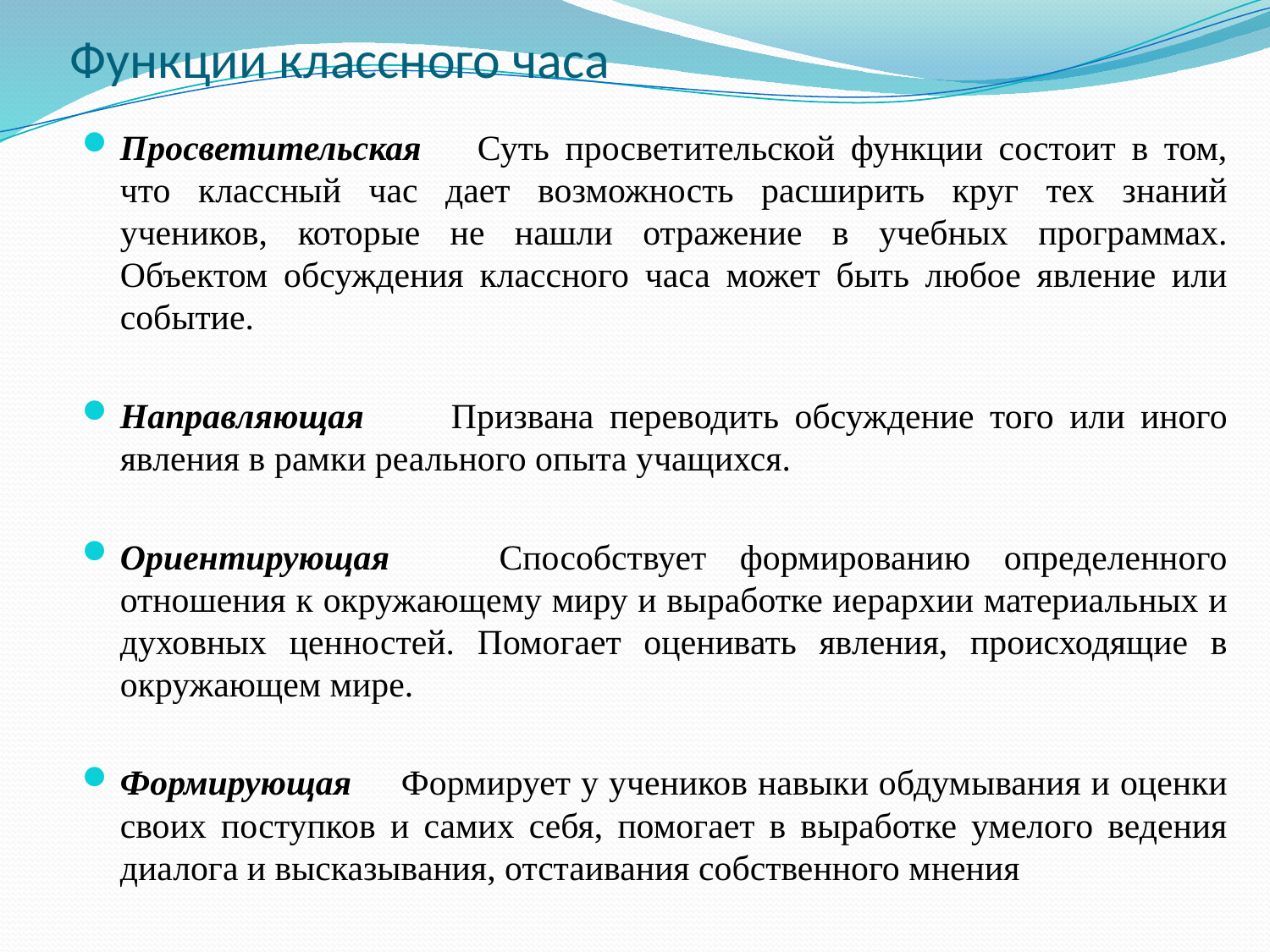

# Функции классного часа
Просветительская    Суть просветительской функции состоит в том, что классный час дает возможность расширить круг тех знаний учеников, которые не нашли отражение в учебных программах. Объектом обсуждения классного часа может быть любое явление или событие.

Направляющая      Призвана переводить обсуждение того или иного явления в рамки реального опыта учащихся.

Ориентирующая    Способствует формированию определенного отношения к окружающему миру и выработке иерархии материальных и духовных ценностей. Помогает оценивать явления, происходящие в окружающем мире.

Формирующая     Формирует у учеников навыки обдумывания и оценки своих поступков и самих себя, помогает в выработке умелого ведения диалога и высказывания, отстаивания собственного мнения